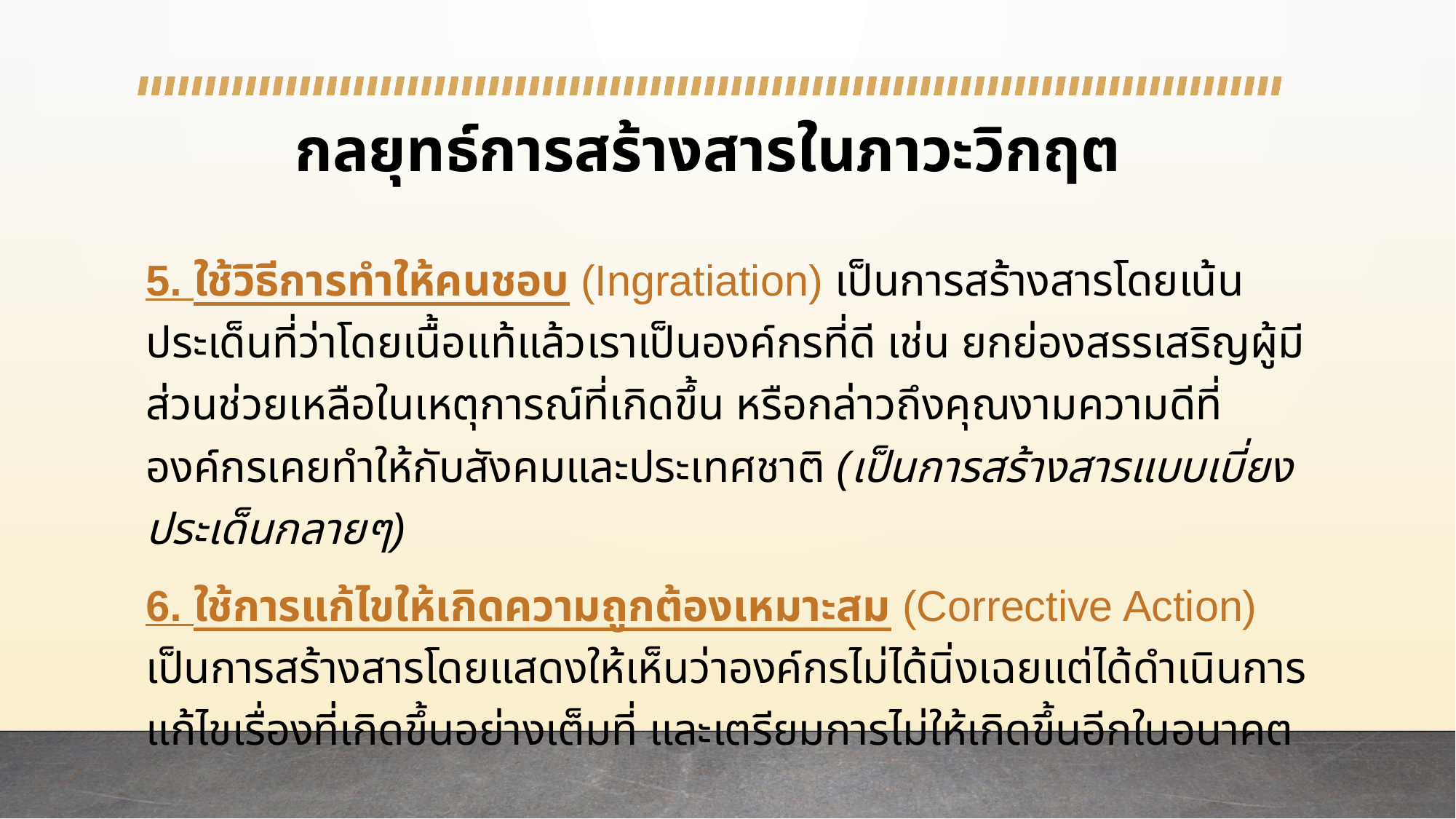

# กลยุทธ์การสร้างสารในภาวะวิกฤต
5. ใช้วิธีการทำให้คนชอบ (Ingratiation) เป็นการสร้างสารโดยเน้นประเด็นที่ว่าโดยเนื้อแท้แล้วเราเป็นองค์กรที่ดี เช่น ยกย่องสรรเสริญผู้มีส่วนช่วยเหลือในเหตุการณ์ที่เกิดขึ้น หรือกล่าวถึงคุณงามความดีที่องค์กรเคยทำให้กับสังคมและประเทศชาติ (เป็นการสร้างสารแบบเบี่ยงประเด็นกลายๆ)
6. ใช้การแก้ไขให้เกิดความถูกต้องเหมาะสม (Corrective Action) เป็นการสร้างสารโดยแสดงให้เห็นว่าองค์กรไม่ได้นิ่งเฉยแต่ได้ดำเนินการแก้ไขเรื่องที่เกิดขึ้นอย่างเต็มที่ และเตรียมการไม่ให้เกิดขึ้นอีกในอนาคต